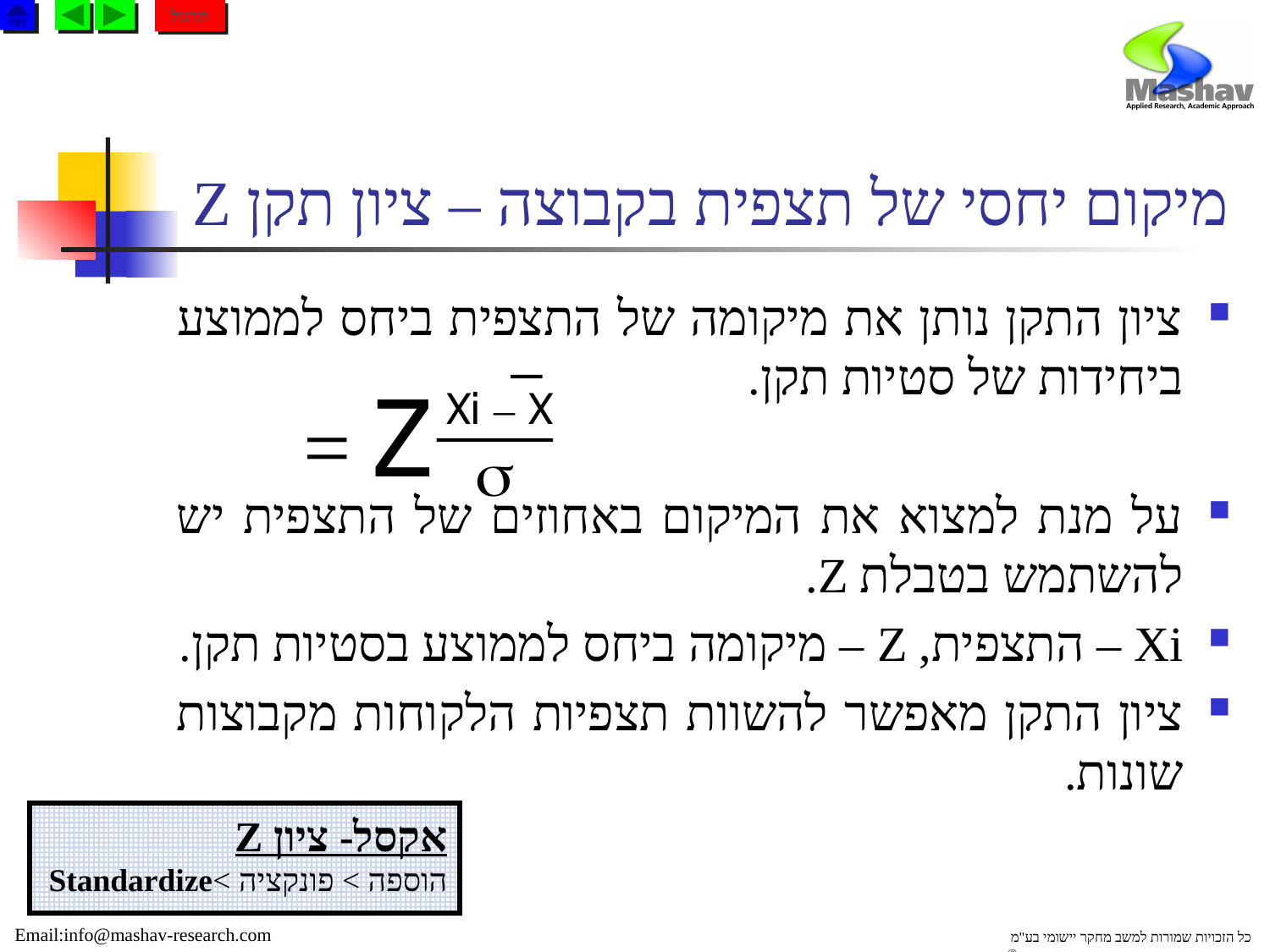

תרגול
# מיקום יחסי של תצפית בקבוצה – ציון תקן Z
ציון התקן נותן את מיקומה של התצפית ביחס לממוצע ביחידות של סטיות תקן.

על מנת למצוא את המיקום באחוזים של התצפית יש להשתמש בטבלת Z.
Xi – התצפית, Z – מיקומה ביחס לממוצע בסטיות תקן.
ציון התקן מאפשר להשוות תצפיות הלקוחות מקבוצות שונות.
Z =
Xi – X
σ

אקסל- ציון Z
הוספה > פונקציה >Standardize